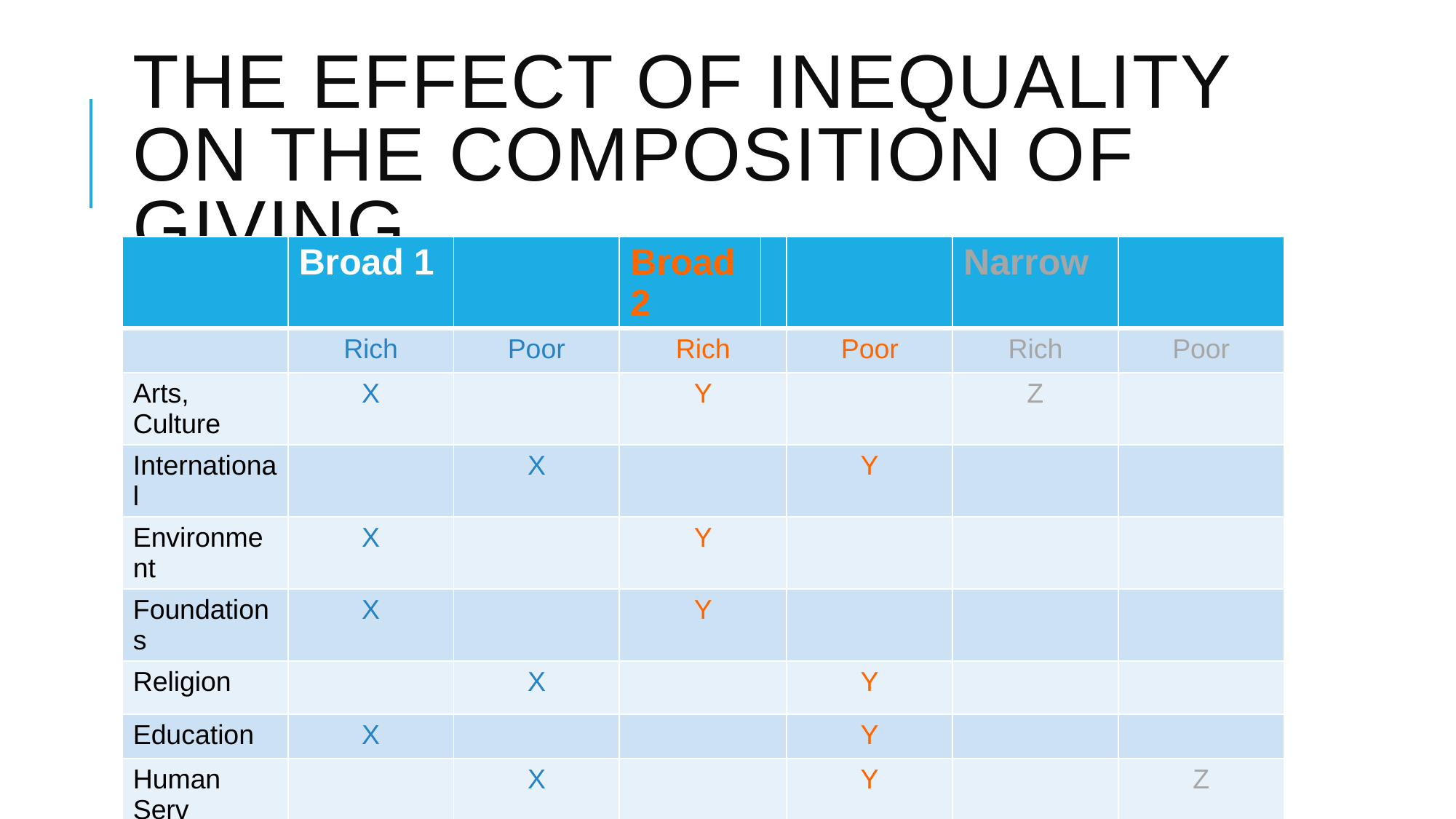

# The Effect of Inequality on The Composition of Giving
|  | Broad 1 |  | Broad 2 |  |  | Narrow |  |
| --- | --- | --- | --- | --- | --- | --- | --- |
|  | Rich | Poor | Rich |  | Poor | Rich | Poor |
| Arts, Culture | X |  | Y |  |  | Z |  |
| International |  | X |  |  | Y |  |  |
| Environment | X |  | Y |  |  |  |  |
| Foundations | X |  | Y |  |  |  |  |
| Religion |  | X |  |  | Y |  |  |
| Education | X |  |  |  | Y |  |  |
| Human Serv |  | X |  |  | Y |  | Z |
| Health | X |  | Y |  |  |  |  |
| Public-Society | X |  |  |  |  |  |  |